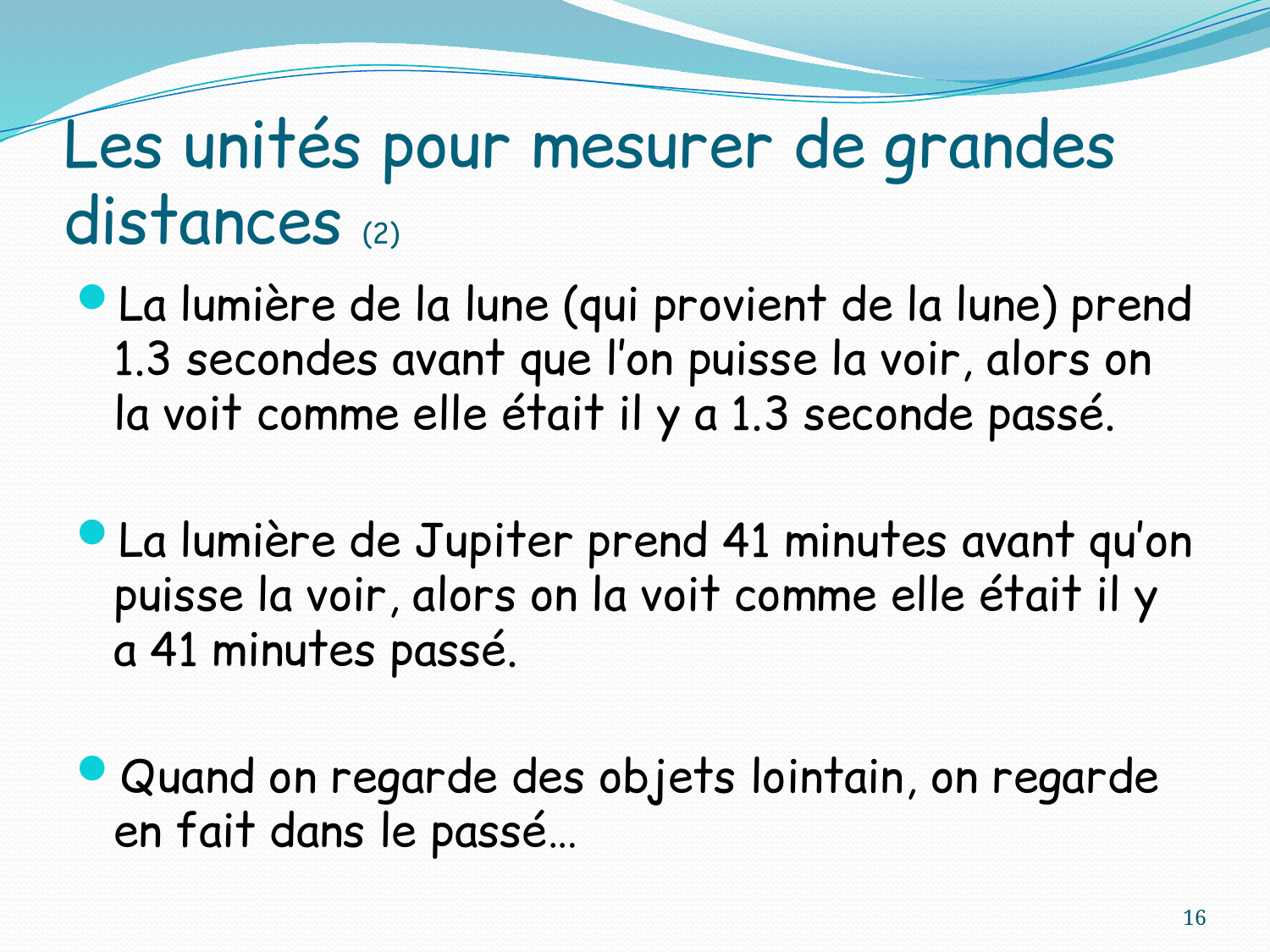

# Les unités pour mesurer de grandes distances (2)
La lumière de la lune (qui provient de la lune) prend 1.3 secondes avant que l’on puisse la voir, alors on la voit comme elle était il y a 1.3 seconde passé.

La lumière de Jupiter prend 41 minutes avant qu’on puisse la voir, alors on la voit comme elle était il y a 41 minutes passé.

Quand on regarde des objets lointain, on regarde en fait dans le passé…
16